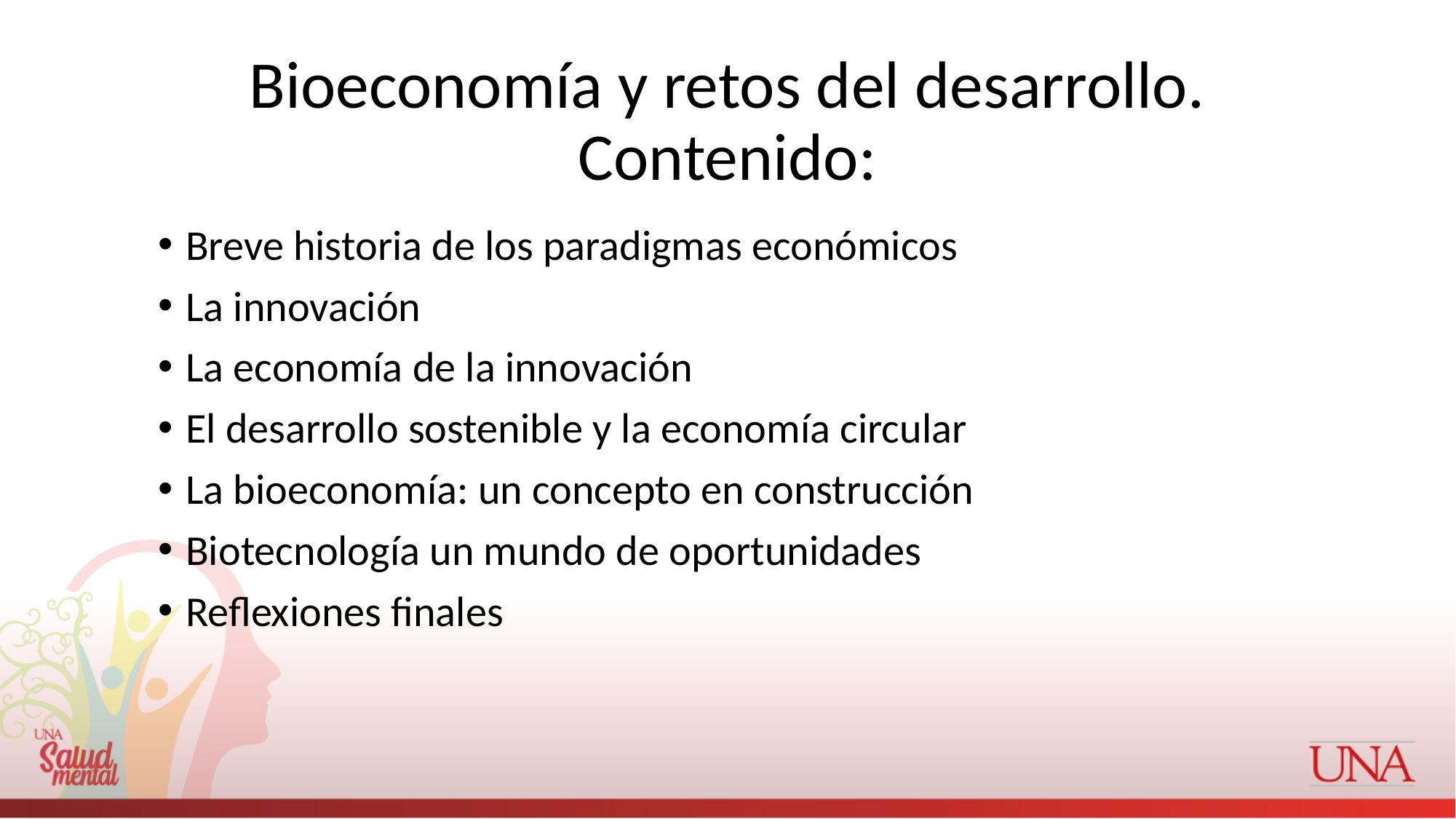

# Bioeconomía y retos del desarrollo. Contenido:
Breve historia de los paradigmas económicos
La innovación
La economía de la innovación
El desarrollo sostenible y la economía circular
La bioeconomía: un concepto en construcción
Biotecnología un mundo de oportunidades
Reflexiones finales